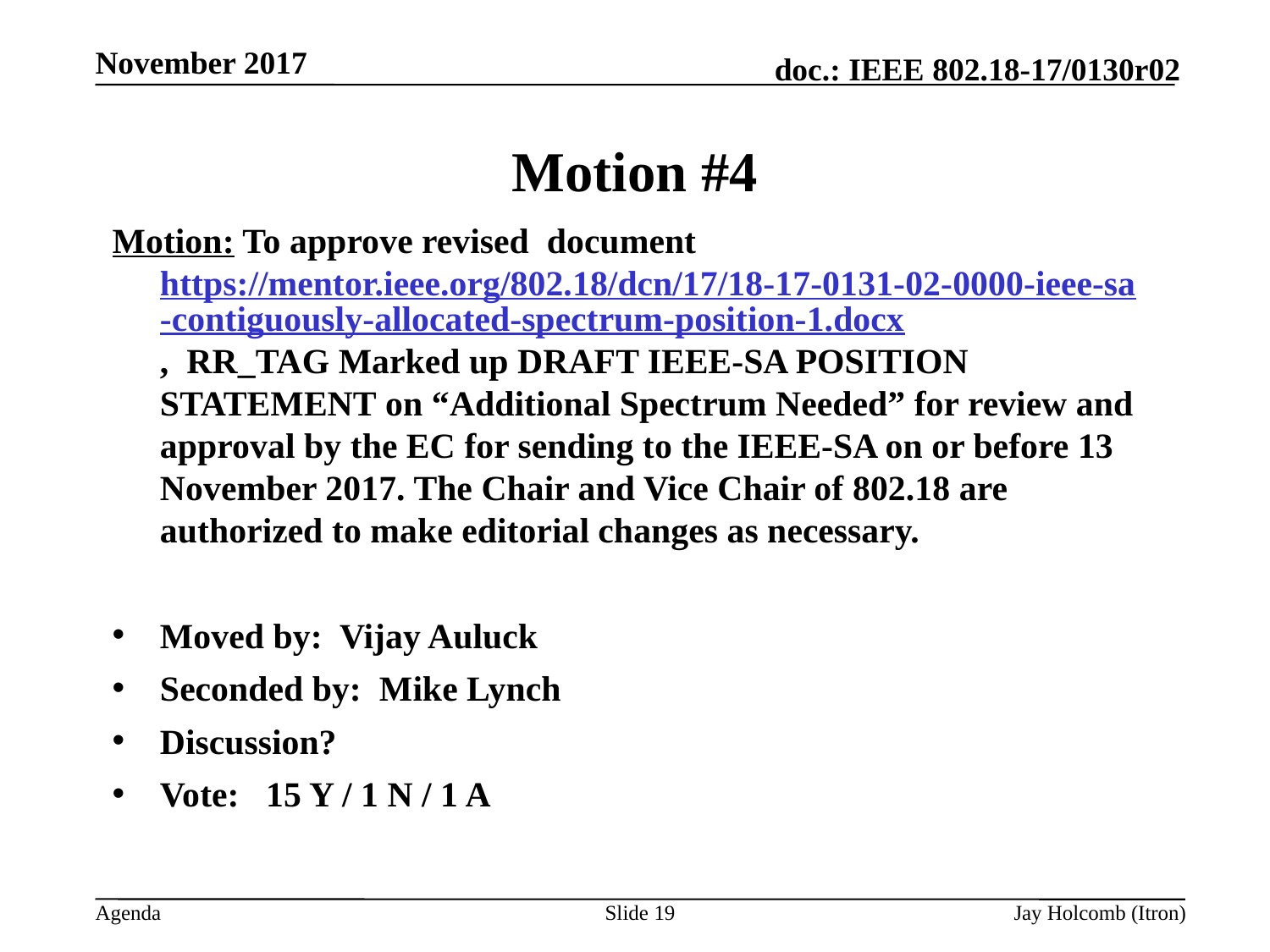

November 2017
# Motion #4
Motion: To approve revised  document https://mentor.ieee.org/802.18/dcn/17/18-17-0131-02-0000-ieee-sa-contiguously-allocated-spectrum-position-1.docx,  RR_TAG Marked up DRAFT IEEE-SA POSITION STATEMENT on “Additional Spectrum Needed” for review and approval by the EC for sending to the IEEE-SA on or before 13 November 2017. The Chair and Vice Chair of 802.18 are  authorized to make editorial changes as necessary.

Moved by:  Vijay Auluck
Seconded by:  Mike Lynch
Discussion?
Vote:   15 Y / 1 N / 1 A

Slide 19
Jay Holcomb (Itron)